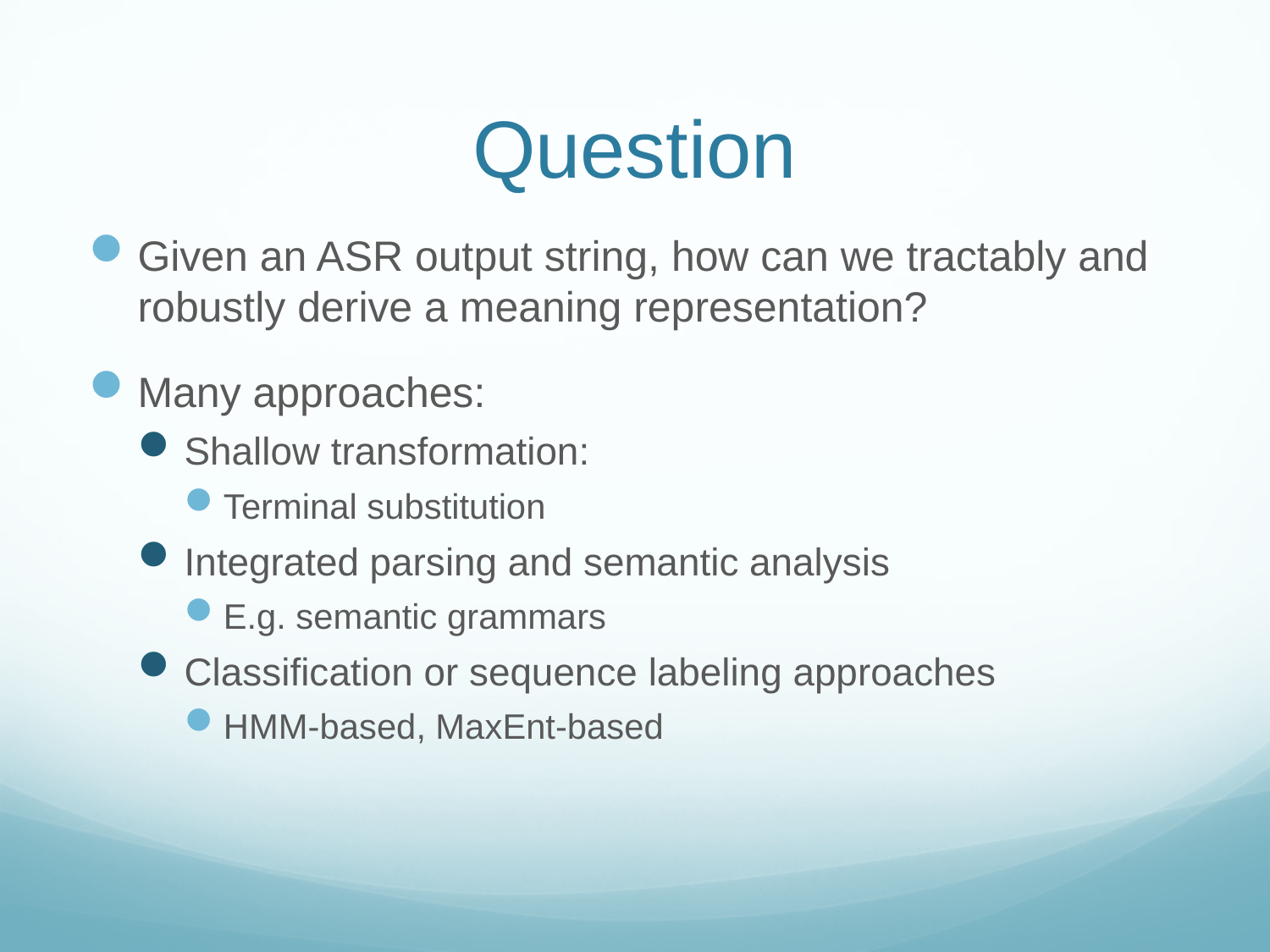

# Question
Given an ASR output string, how can we tractably and robustly derive a meaning representation?
Many approaches:
Shallow transformation:
Terminal substitution
Integrated parsing and semantic analysis
E.g. semantic grammars
Classification or sequence labeling approaches
HMM-based, MaxEnt-based